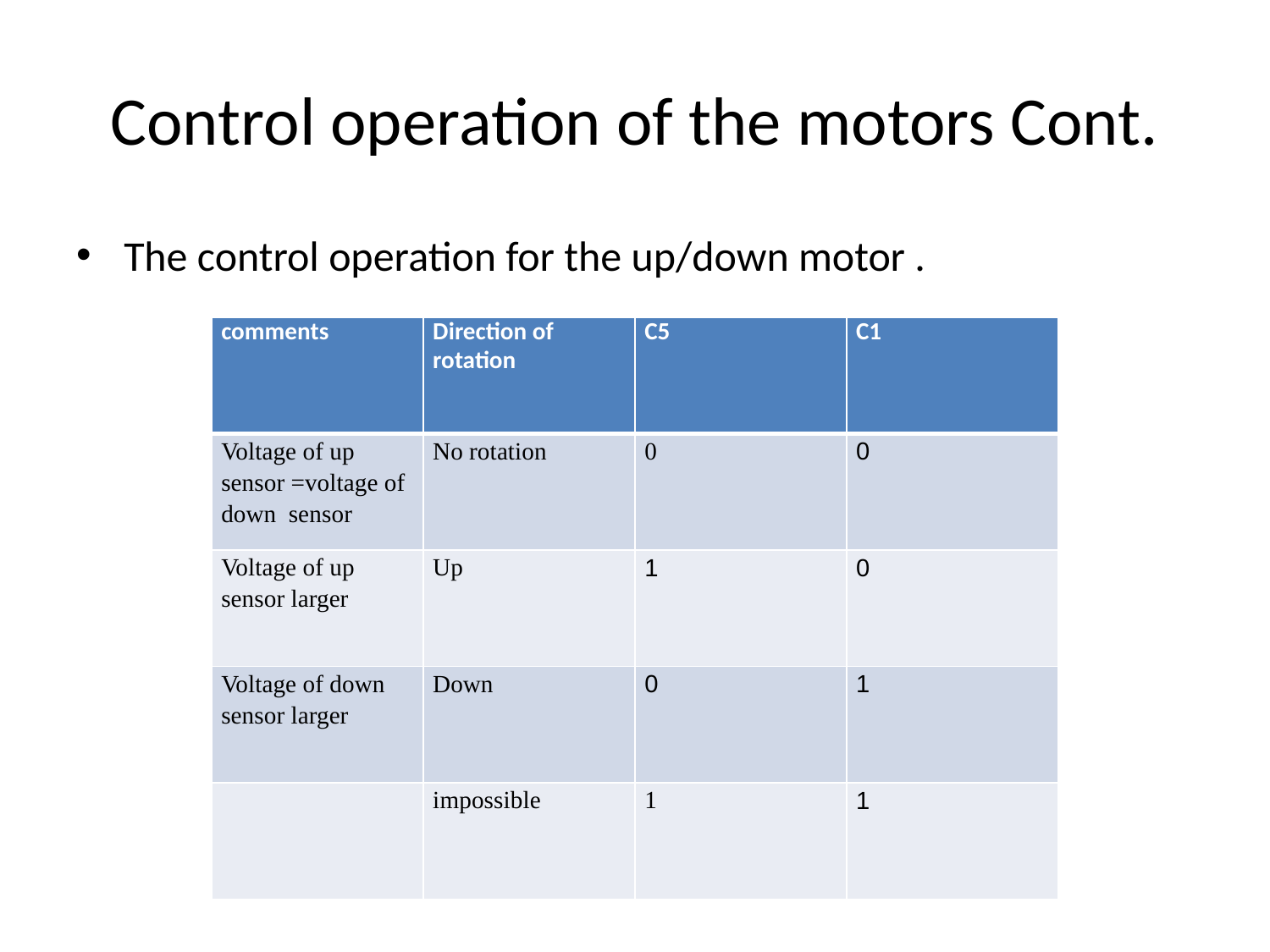

# Control operation of the motors Cont.
The control operation for the up/down motor .

| comments | Direction of rotation | C5 | C1 |
| --- | --- | --- | --- |
| Voltage of up sensor =voltage of down sensor | No rotation | 0 | 0 |
| Voltage of up sensor larger | Up | 1 | 0 |
| Voltage of down sensor larger | Down | 0 | 1 |
|  | impossible | 1 | 1 |